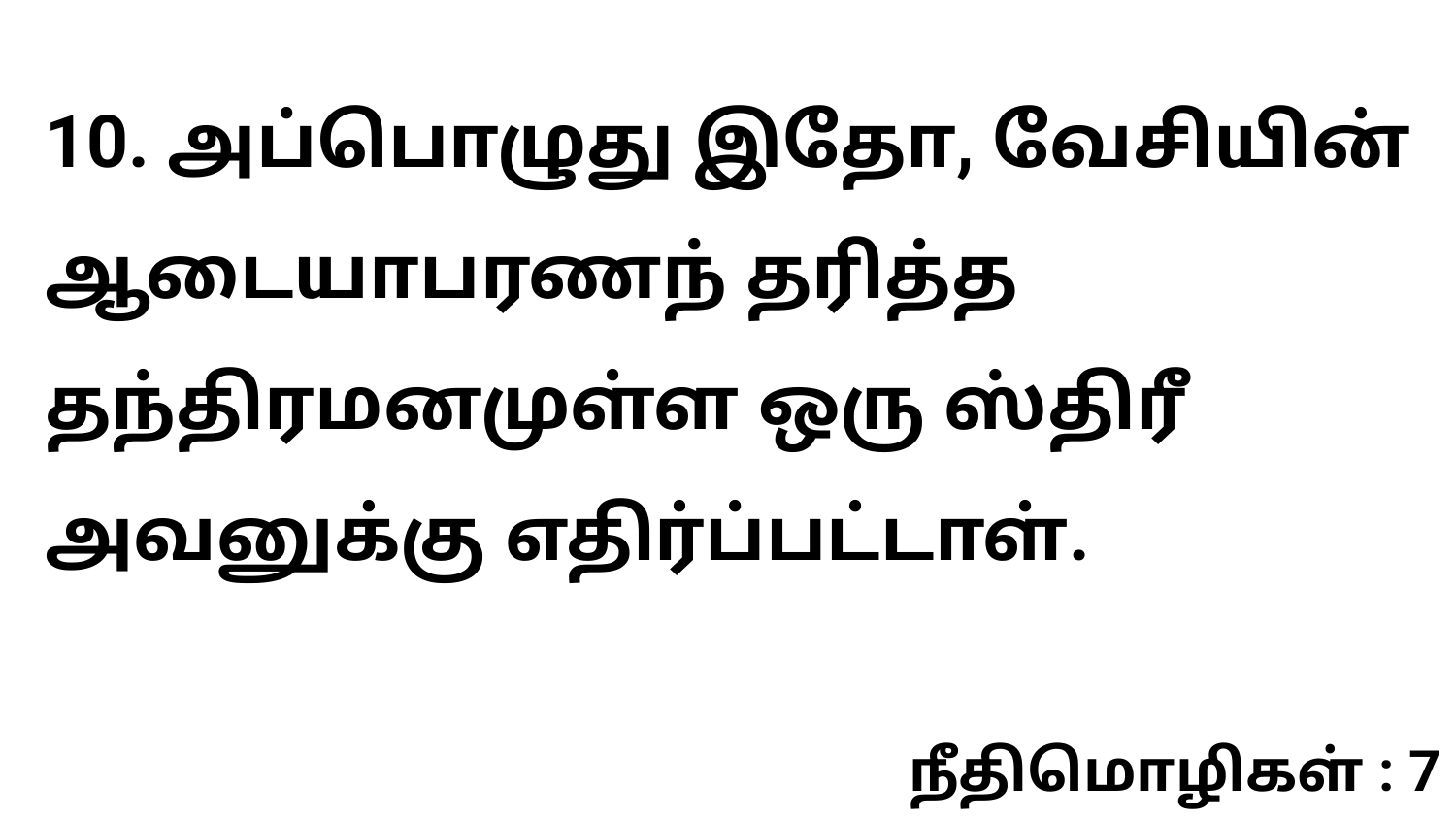

10. அப்பொழுது இதோ, வேசியின் ஆடையாபரணந் தரித்த தந்திரமனமுள்ள ஒரு ஸ்திரீ அவனுக்கு எதிர்ப்பட்டாள்.
நீதிமொழிகள் : 7